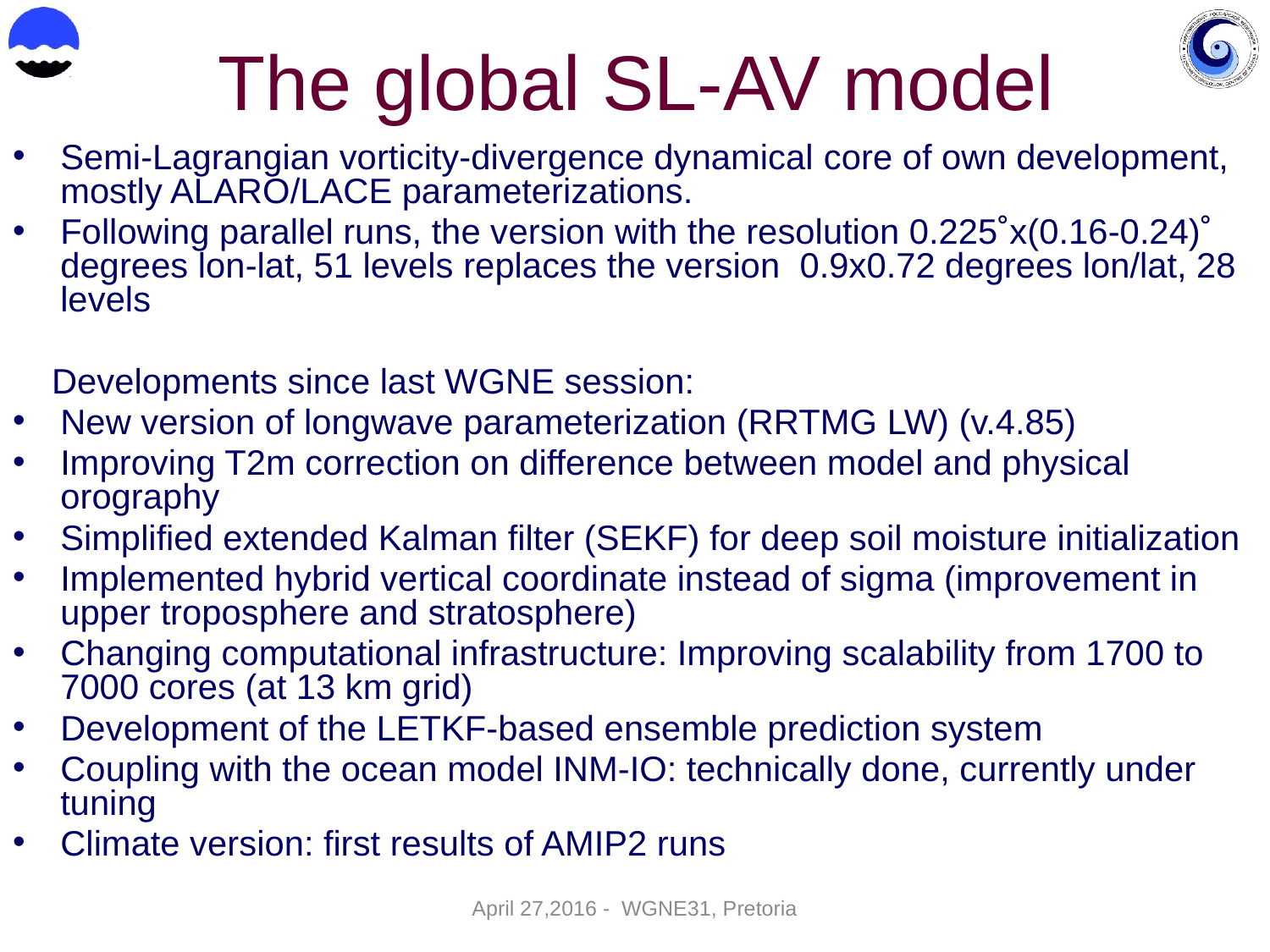

The global SL-AV model
Semi-Lagrangian vorticity-divergence dynamical core of own development, mostly ALARO/LACE parameterizations.
Following parallel runs, the version with the resolution 0.225˚x(0.16-0.24)˚ degrees lon-lat, 51 levels replaces the version  0.9x0.72 degrees lon/lat, 28 levels

    Developments since last WGNE session:
New version of longwave parameterization (RRTMG LW) (v.4.85)
Improving T2m correction on difference between model and physical orography
Simplified extended Kalman filter (SEKF) for deep soil moisture initialization
Implemented hybrid vertical coordinate instead of sigma (improvement in upper troposphere and stratosphere)
Changing computational infrastructure: Improving scalability from 1700 to 7000 cores (at 13 km grid)
Development of the LETKF-based ensemble prediction system
Coupling with the ocean model INM-IO: technically done, currently under tuning
Climate version: first results of AMIP2 runs
April 27,2016 -  WGNE31, Pretoria